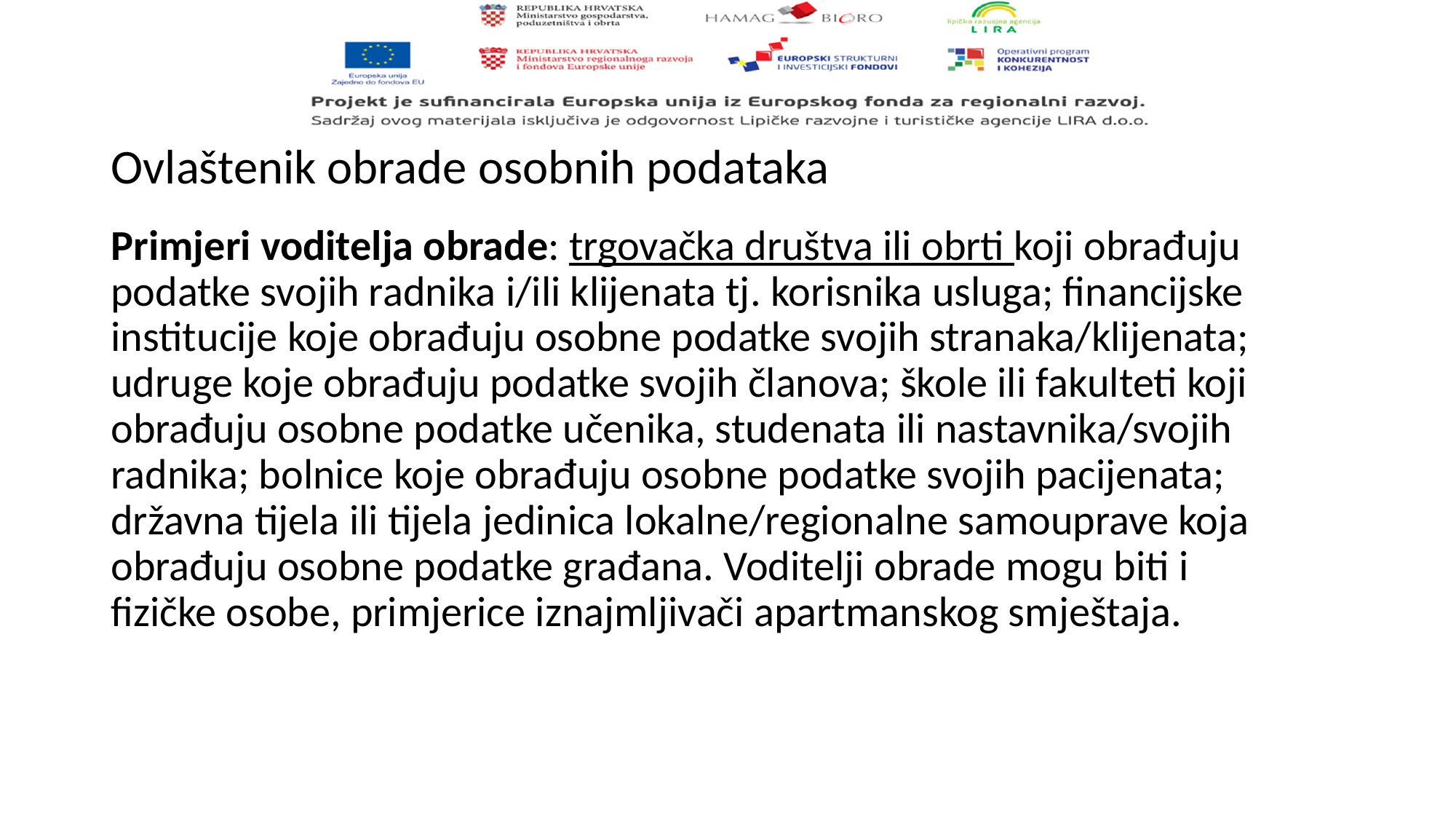

# Ovlaštenik obrade osobnih podataka
Primjeri voditelja obrade: trgovačka društva ili obrti koji obrađuju podatke svojih radnika i/ili klijenata tj. korisnika usluga; financijske institucije koje obrađuju osobne podatke svojih stranaka/klijenata; udruge koje obrađuju podatke svojih članova; škole ili fakulteti koji obrađuju osobne podatke učenika, studenata ili nastavnika/svojih radnika; bolnice koje obrađuju osobne podatke svojih pacijenata; državna tijela ili tijela jedinica lokalne/regionalne samouprave koja obrađuju osobne podatke građana. Voditelji obrade mogu biti i fizičke osobe, primjerice iznajmljivači apartmanskog smještaja.